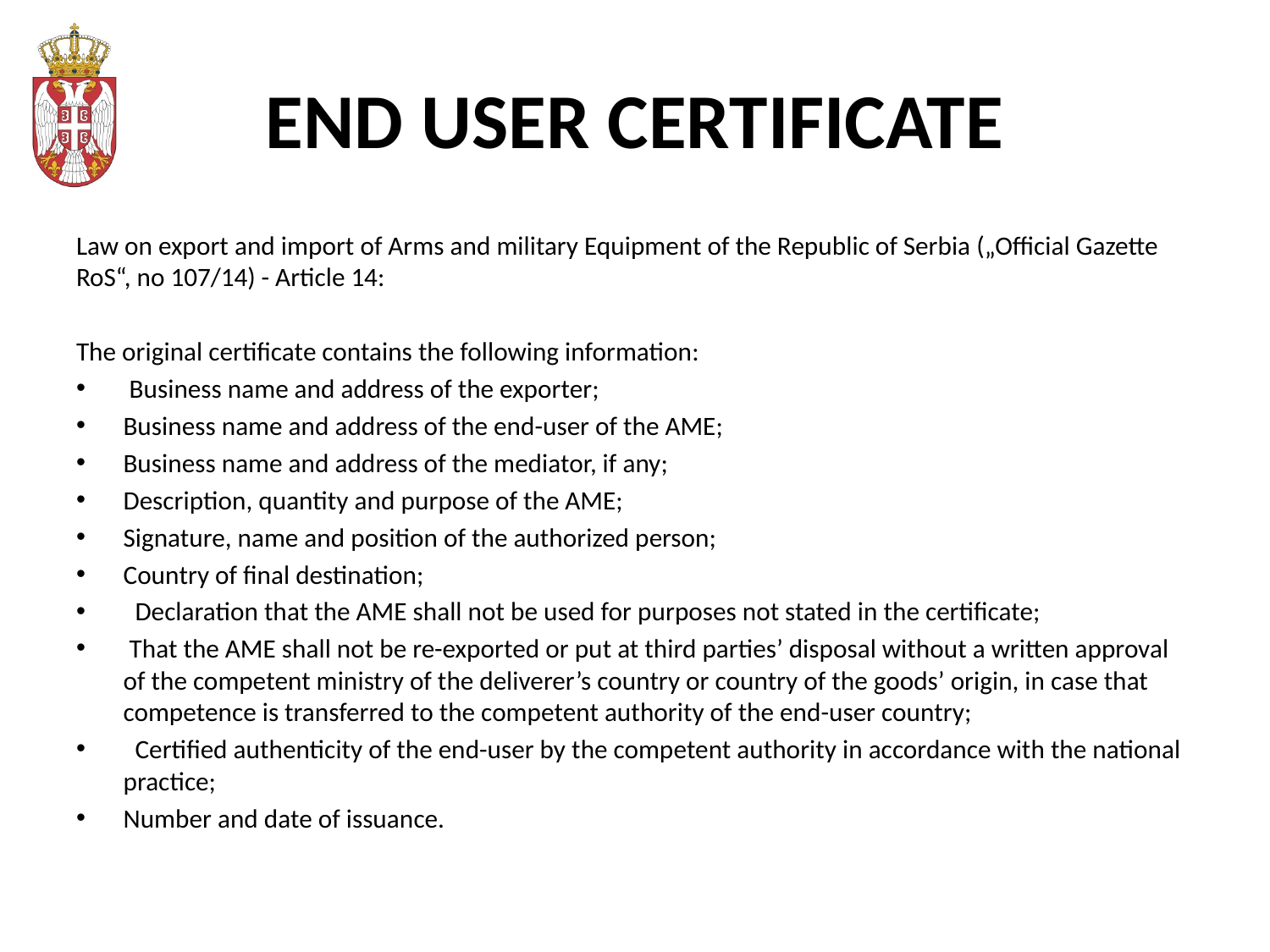

# END USER CERTIFICATE
Law on export and import of Arms and military Equipment of the Republic of Serbia („Official Gazette RoS“, no 107/14) - Article 14:

The original certificate contains the following information:
 Business name and address of the exporter;
Business name and address of the end-user of the AME;
Business name and address of the mediator, if any;
Description, quantity and purpose of the AME;
Signature, name and position of the authorized person;
Country of final destination;
  Declaration that the AME shall not be used for purposes not stated in the certificate;
 That the AME shall not be re-exported or put at third parties’ disposal without a written approval of the competent ministry of the deliverer’s country or country of the goods’ origin, in case that competence is transferred to the competent authority of the end-user country;
  Certified authenticity of the end-user by the competent authority in accordance with the national practice;
Number and date of issuance.